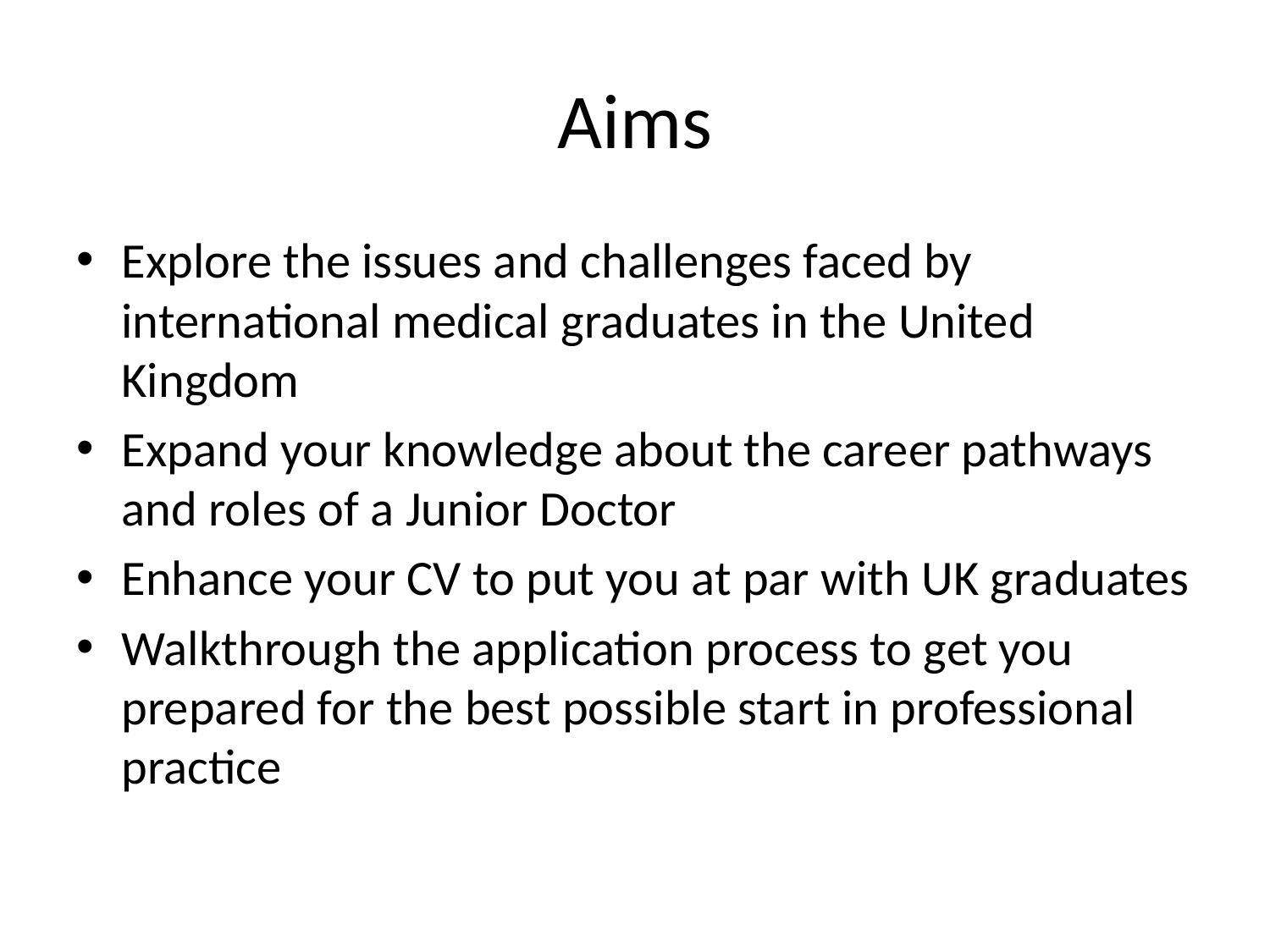

# Aims
Explore the issues and challenges faced by international medical graduates in the United Kingdom
Expand your knowledge about the career pathways and roles of a Junior Doctor
Enhance your CV to put you at par with UK graduates
Walkthrough the application process to get you prepared for the best possible start in professional practice